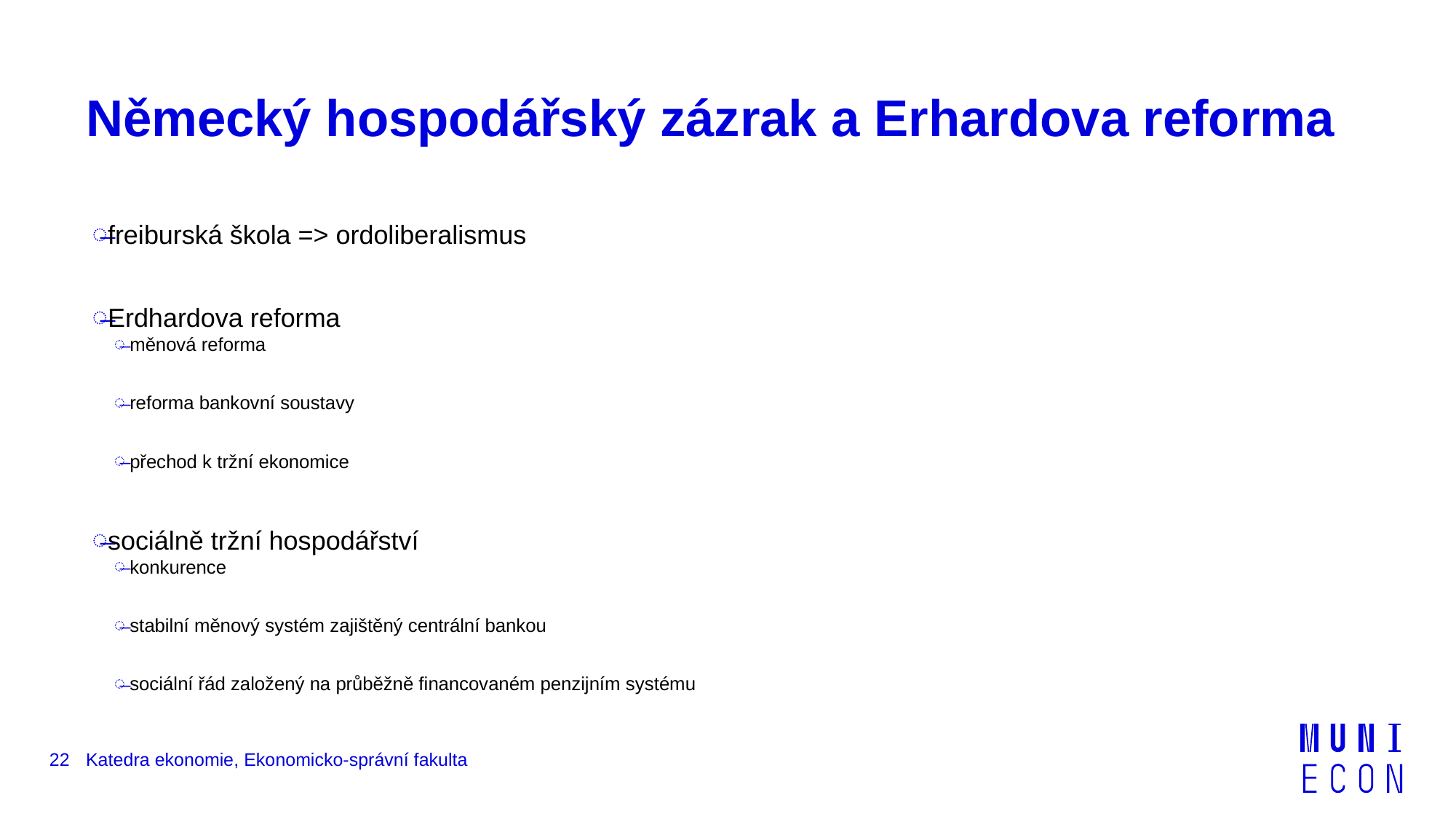

# Německý hospodářský zázrak a Erhardova reforma
freiburská škola => ordoliberalismus

Erdhardova reforma
měnová reforma

reforma bankovní soustavy

přechod k tržní ekonomice

sociálně tržní hospodářství
konkurence

stabilní měnový systém zajištěný centrální bankou

sociální řád založený na průběžně financovaném penzijním systému

22
Katedra ekonomie, Ekonomicko-správní fakulta